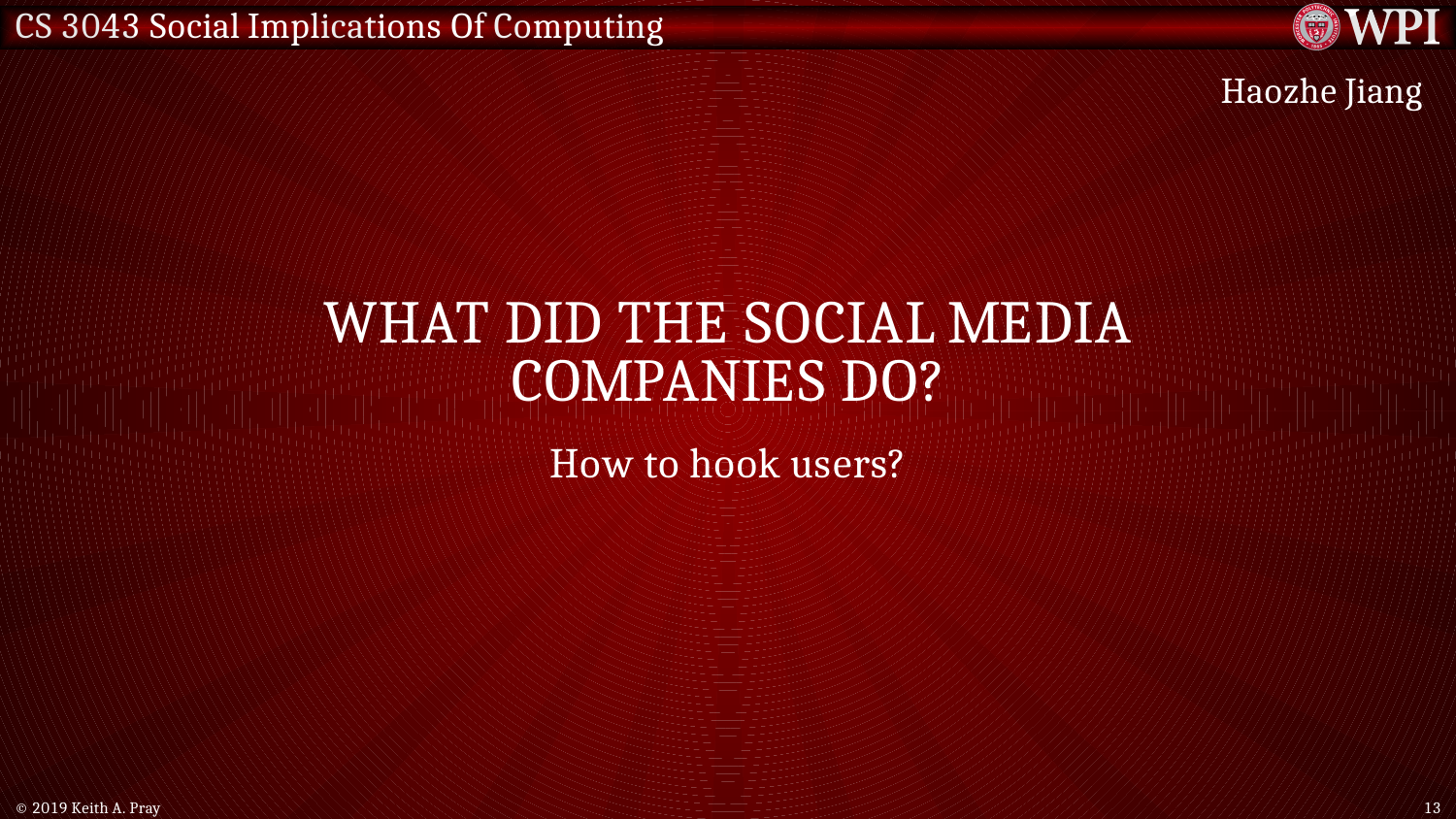

Haozhe Jiang
# What did the social media companies do?
How to hook users?
© 2019 Keith A. Pray
13